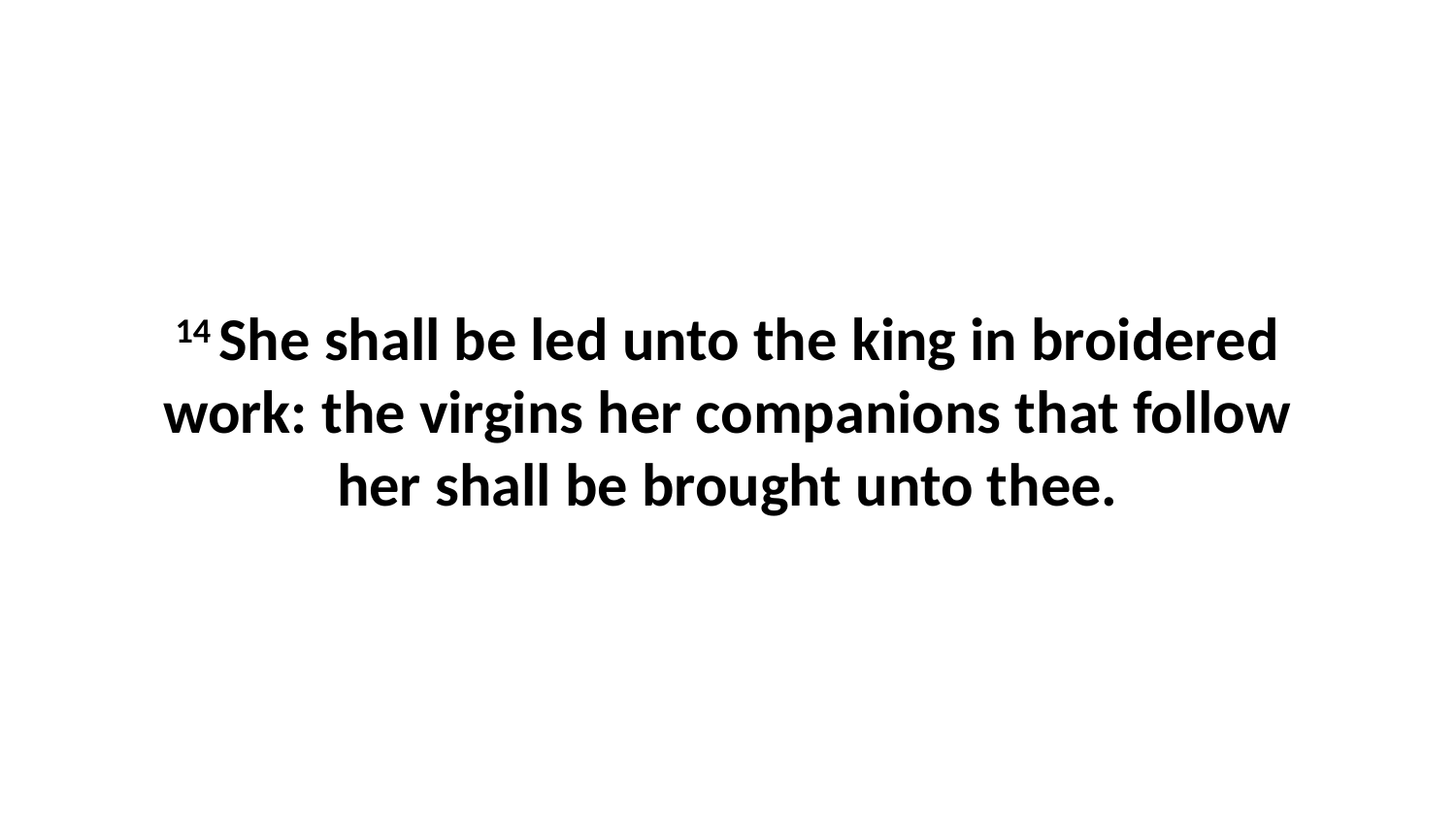

14 She shall be led unto the king in broidered work: the virgins her companions that follow her shall be brought unto thee.